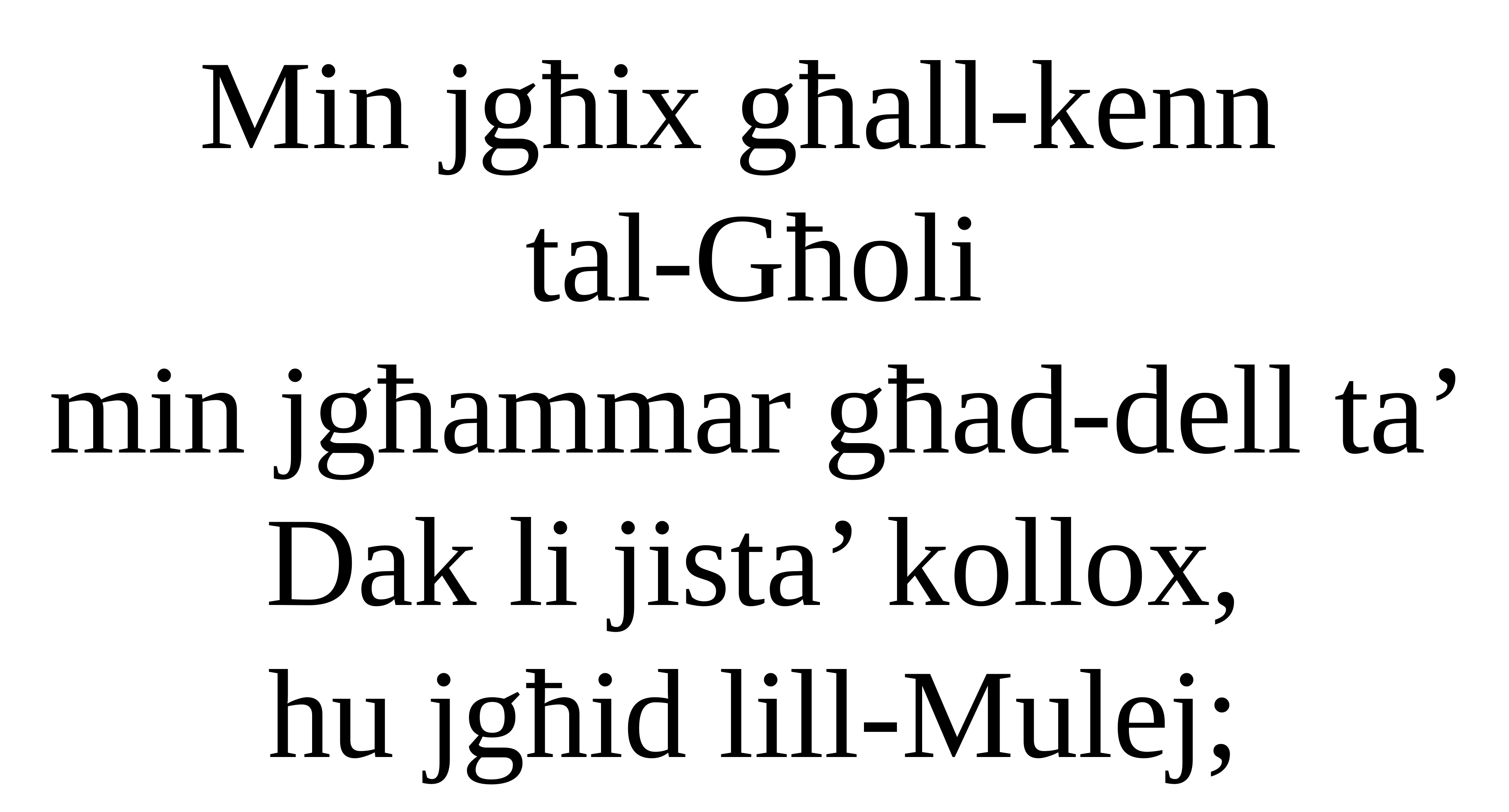

Min jgħix għall-kenn
tal-Għoli
min jgħammar għad-dell ta’ Dak li jista’ kollox,
hu jgħid lill-Mulej;